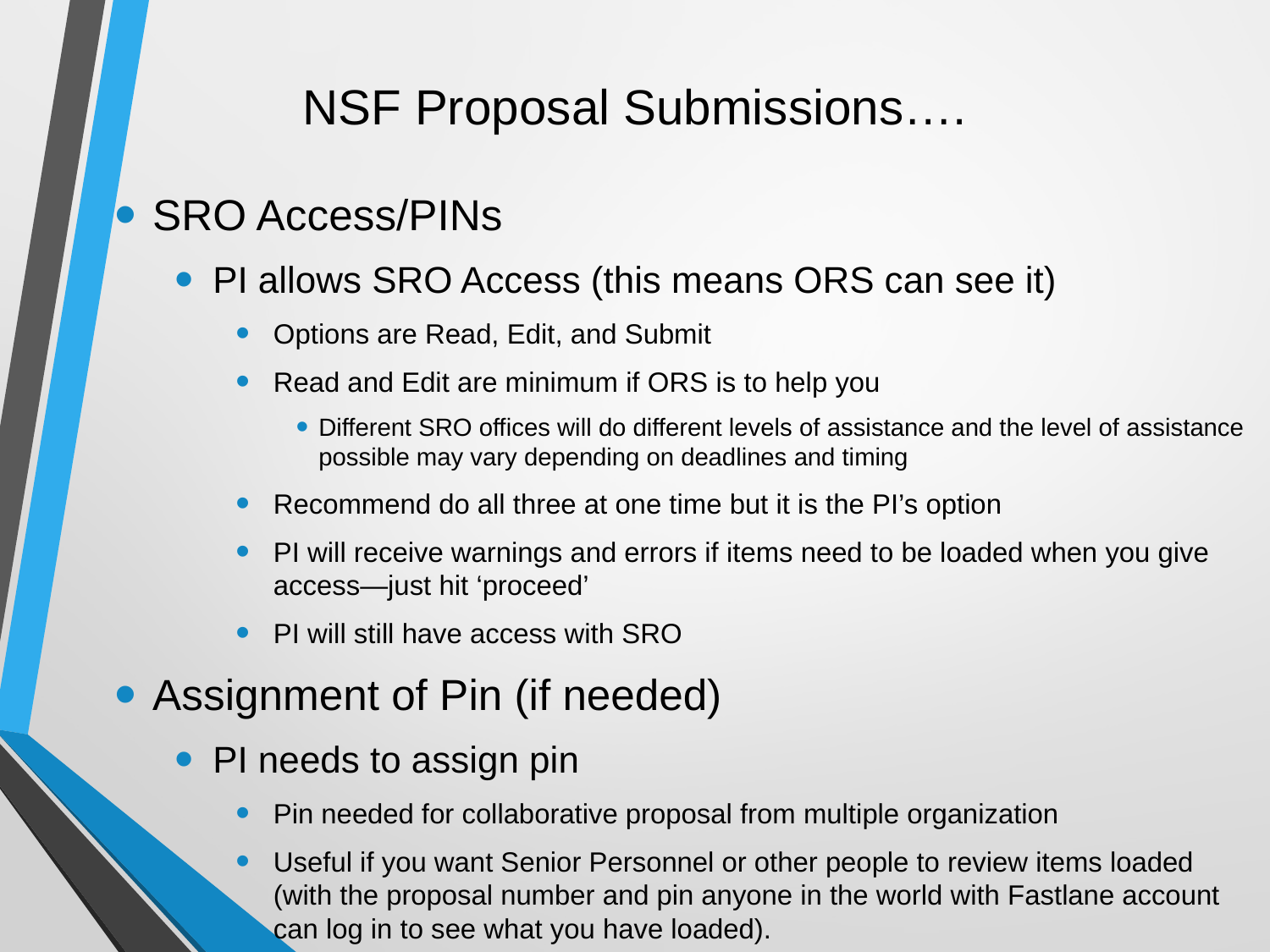

# NSF Proposal Submissions….
SRO Access/PINs
PI allows SRO Access (this means ORS can see it)
Options are Read, Edit, and Submit
Read and Edit are minimum if ORS is to help you
Different SRO offices will do different levels of assistance and the level of assistance possible may vary depending on deadlines and timing
Recommend do all three at one time but it is the PI’s option
PI will receive warnings and errors if items need to be loaded when you give access—just hit ‘proceed’
PI will still have access with SRO
Assignment of Pin (if needed)
PI needs to assign pin
Pin needed for collaborative proposal from multiple organization
Useful if you want Senior Personnel or other people to review items loaded (with the proposal number and pin anyone in the world with Fastlane account can log in to see what you have loaded).